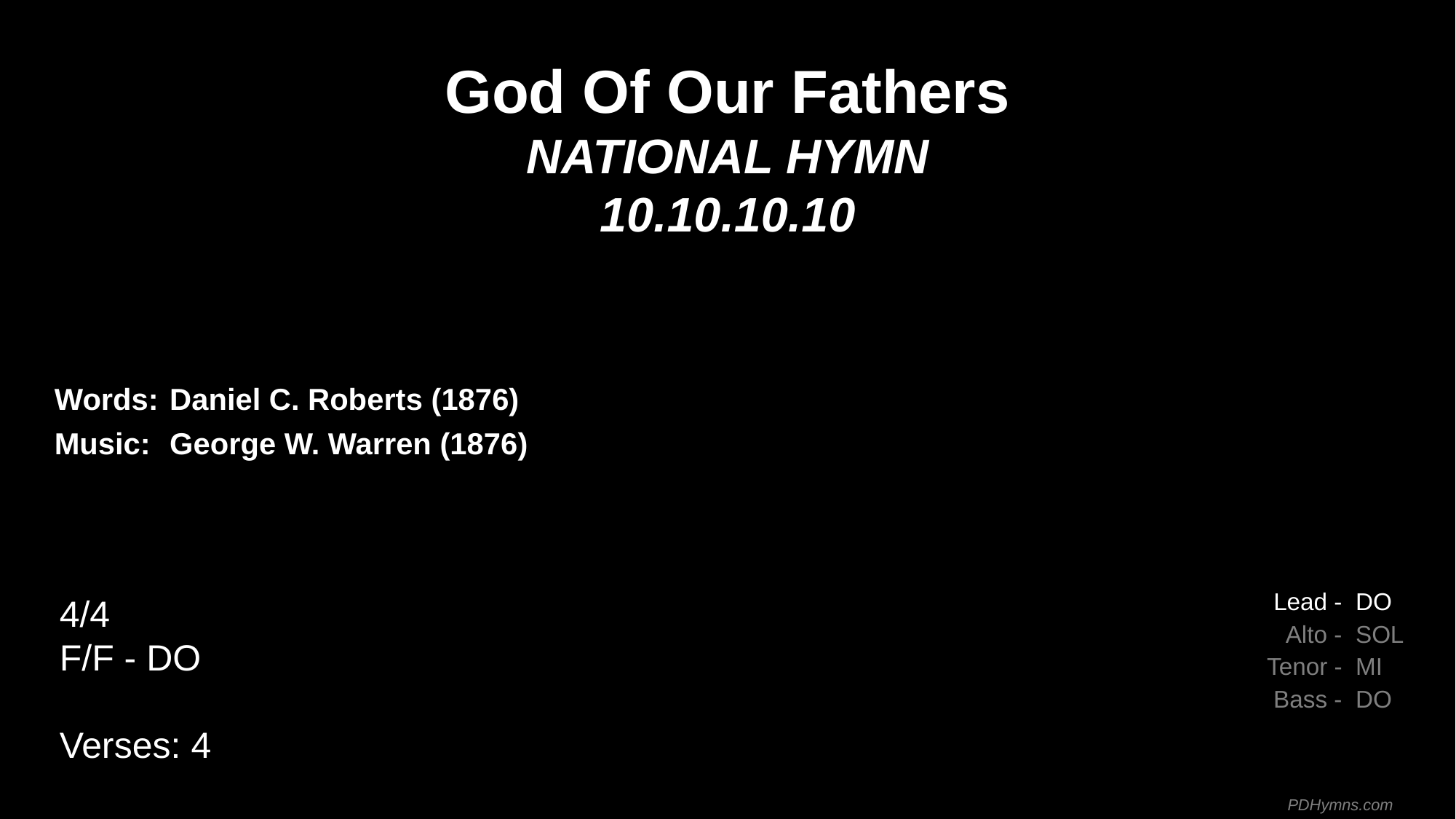

God Of Our Fathers
NATIONAL HYMN
10.10.10.10

| Words: | Daniel C. Roberts (1876) |
| --- | --- |
| Music: | George W. Warren (1876) |
|  |  |
|  |  |
4/4
F/F - DO

Verses: 4
| Lead - | DO |
| --- | --- |
| Alto - | SOL |
| Tenor - | MI |
| Bass - | DO |
PDHymns.com